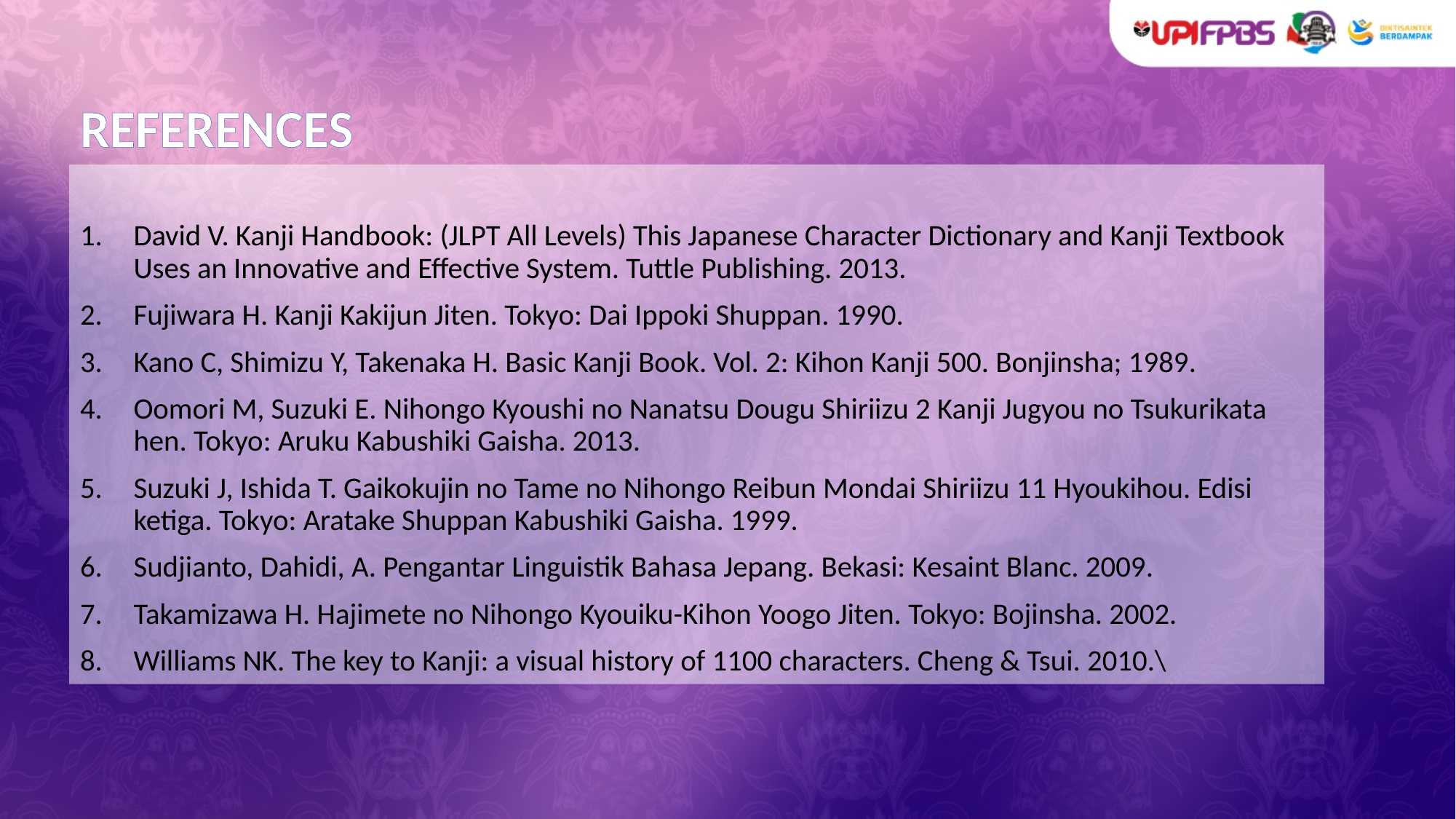

# REFERENCES

David V. Kanji Handbook: (JLPT All Levels) This Japanese Character Dictionary and Kanji Textbook Uses an Innovative and Effective System. Tuttle Publishing. 2013.
Fujiwara H. Kanji Kakijun Jiten. Tokyo: Dai Ippoki Shuppan. 1990.
Kano C, Shimizu Y, Takenaka H. Basic Kanji Book. Vol. 2: Kihon Kanji 500. Bonjinsha; 1989.
Oomori M, Suzuki E. Nihongo Kyoushi no Nanatsu Dougu Shiriizu 2 Kanji Jugyou no Tsukurikata hen. Tokyo: Aruku Kabushiki Gaisha. 2013.
Suzuki J, Ishida T. Gaikokujin no Tame no Nihongo Reibun Mondai Shiriizu 11 Hyoukihou. Edisi ketiga. Tokyo: Aratake Shuppan Kabushiki Gaisha. 1999.
Sudjianto, Dahidi, A. Pengantar Linguistik Bahasa Jepang. Bekasi: Kesaint Blanc. 2009.
Takamizawa H. Hajimete no Nihongo Kyouiku-Kihon Yoogo Jiten. Tokyo: Bojinsha. 2002.
Williams NK. The key to Kanji: a visual history of 1100 characters. Cheng & Tsui. 2010.\